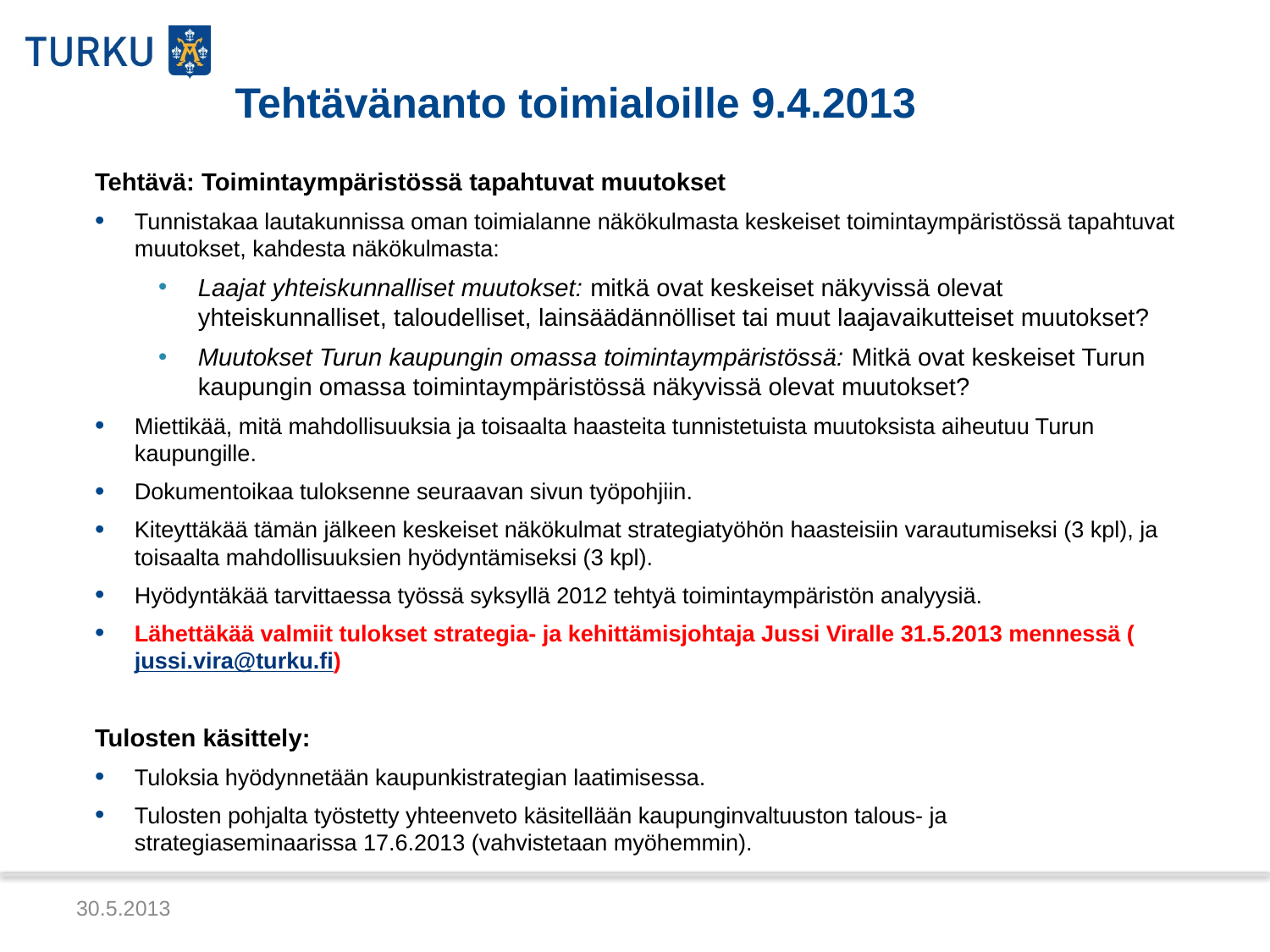

# Tehtävänanto toimialoille 9.4.2013
Tehtävä: Toimintaympäristössä tapahtuvat muutokset
Tunnistakaa lautakunnissa oman toimialanne näkökulmasta keskeiset toimintaympäristössä tapahtuvat muutokset, kahdesta näkökulmasta:
Laajat yhteiskunnalliset muutokset: mitkä ovat keskeiset näkyvissä olevat yhteiskunnalliset, taloudelliset, lainsäädännölliset tai muut laajavaikutteiset muutokset?
Muutokset Turun kaupungin omassa toimintaympäristössä: Mitkä ovat keskeiset Turun kaupungin omassa toimintaympäristössä näkyvissä olevat muutokset?
Miettikää, mitä mahdollisuuksia ja toisaalta haasteita tunnistetuista muutoksista aiheutuu Turun kaupungille.
Dokumentoikaa tuloksenne seuraavan sivun työpohjiin.
Kiteyttäkää tämän jälkeen keskeiset näkökulmat strategiatyöhön haasteisiin varautumiseksi (3 kpl), ja toisaalta mahdollisuuksien hyödyntämiseksi (3 kpl).
Hyödyntäkää tarvittaessa työssä syksyllä 2012 tehtyä toimintaympäristön analyysiä.
Lähettäkää valmiit tulokset strategia- ja kehittämisjohtaja Jussi Viralle 31.5.2013 mennessä (jussi.vira@turku.fi)

Tulosten käsittely:
Tuloksia hyödynnetään kaupunkistrategian laatimisessa.
Tulosten pohjalta työstetty yhteenveto käsitellään kaupunginvaltuuston talous- ja strategiaseminaarissa 17.6.2013 (vahvistetaan myöhemmin).
30.5.2013
Esittäjän nimi
2